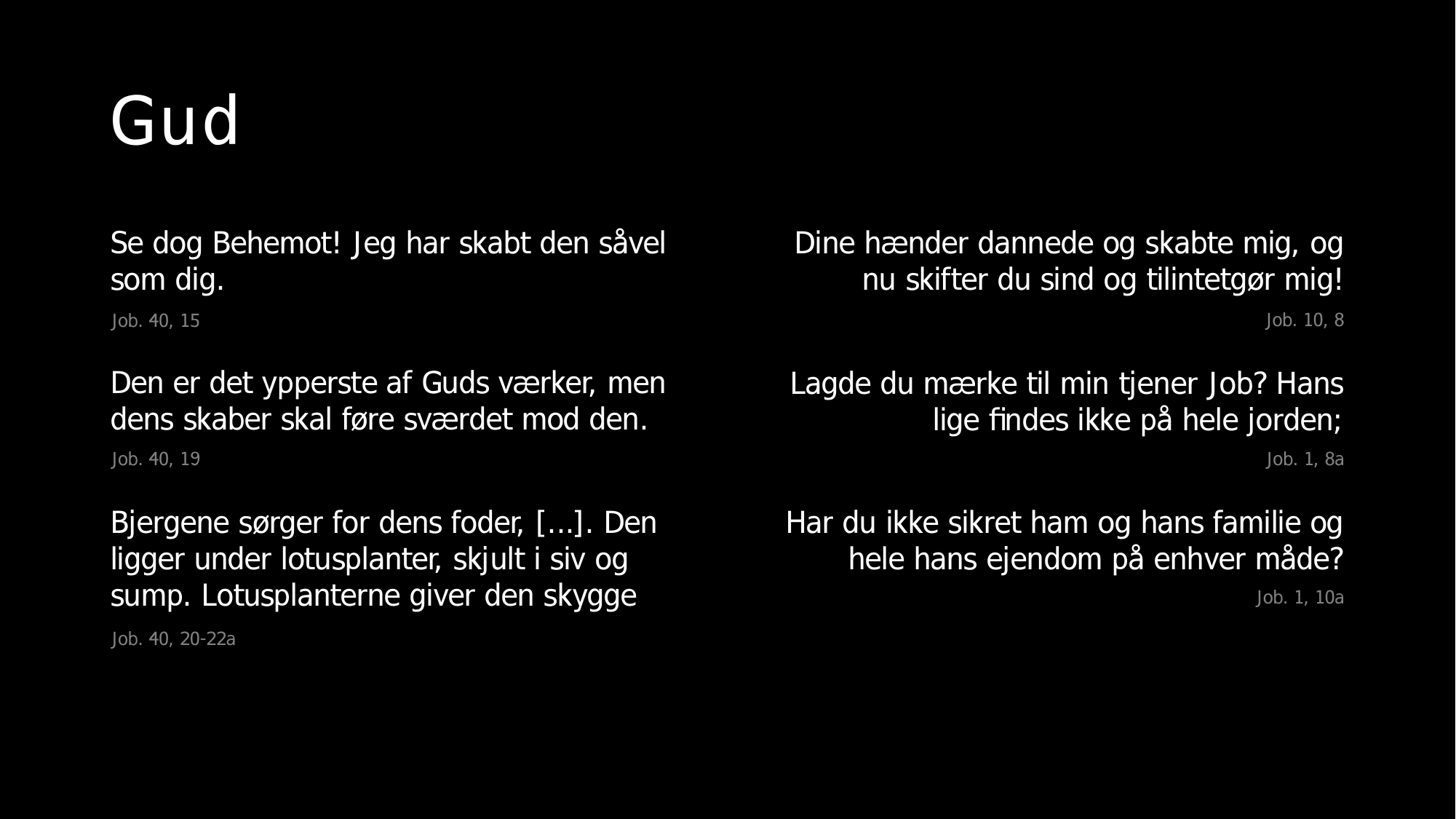

# Gud
Se dog Behemot! Jeg har skabt den såvel som dig.

Den er det ypperste af Guds værker, men dens skaber skal føre sværdet mod den.

Bjergene sørger for dens foder, [...]. Den ligger under lotusplanter, skjult i siv og sump. Lotusplanterne giver den skygge
Dine hænder dannede og skabte mig, og nu skifter du sind og tilintetgør mig!
Job. 10, 8
Job. 40, 15
Lagde du mærke til min tjener Job? Hans lige findes ikke på hele jorden;
Job. 40, 19
Job. 1, 8a
Har du ikke sikret ham og hans familie og hele hans ejendom på enhver måde?
Job. 1, 10a
Job. 40, 20-22a